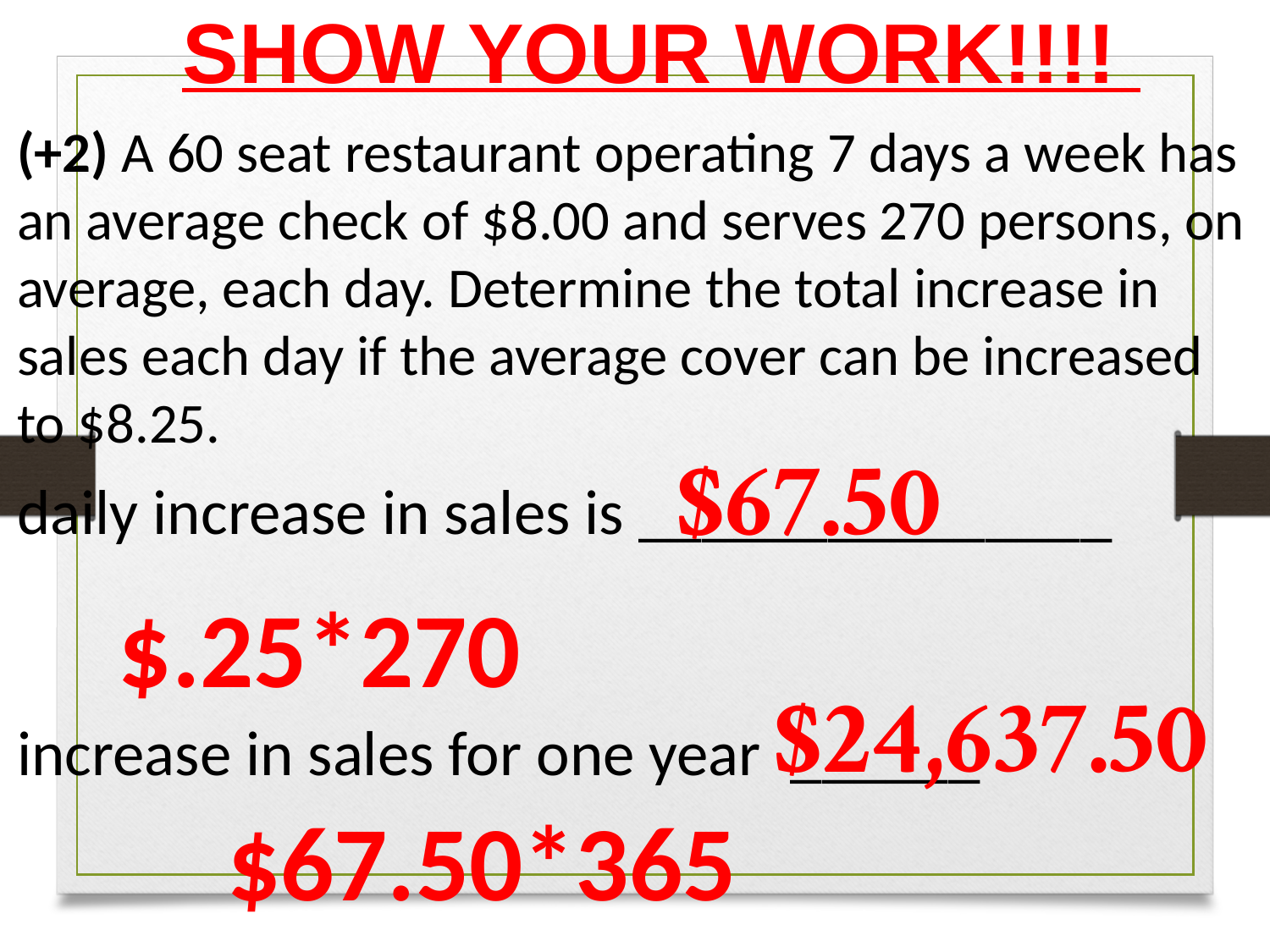

SHOW YOUR WORK!!!!
(+2) A 60 seat restaurant operating 7 days a week has an average check of $8.00 and serves 270 persons, on average, each day. Determine the total increase in sales each day if the average cover can be increased to $8.25.

daily increase in sales is _______________

increase in sales for one year  ______
$67.50
$.25*270
$24,637.50
$67.50*365
18